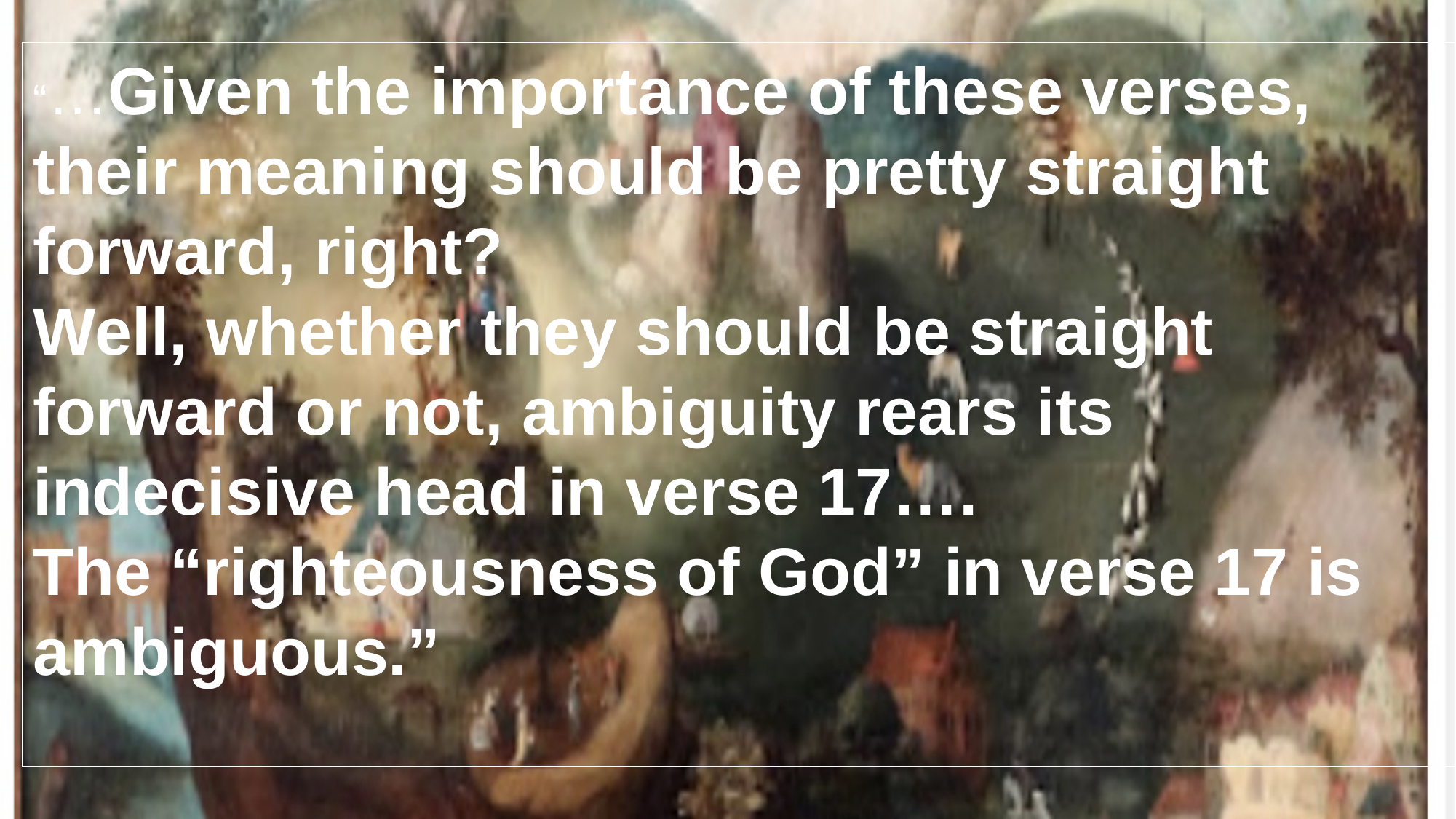

“…Given the importance of these verses, their meaning should be pretty straight forward, right?
Well, whether they should be straight forward or not, ambiguity rears its indecisive head in verse 17….
The “righteousness of God” in verse 17 is ambiguous.”